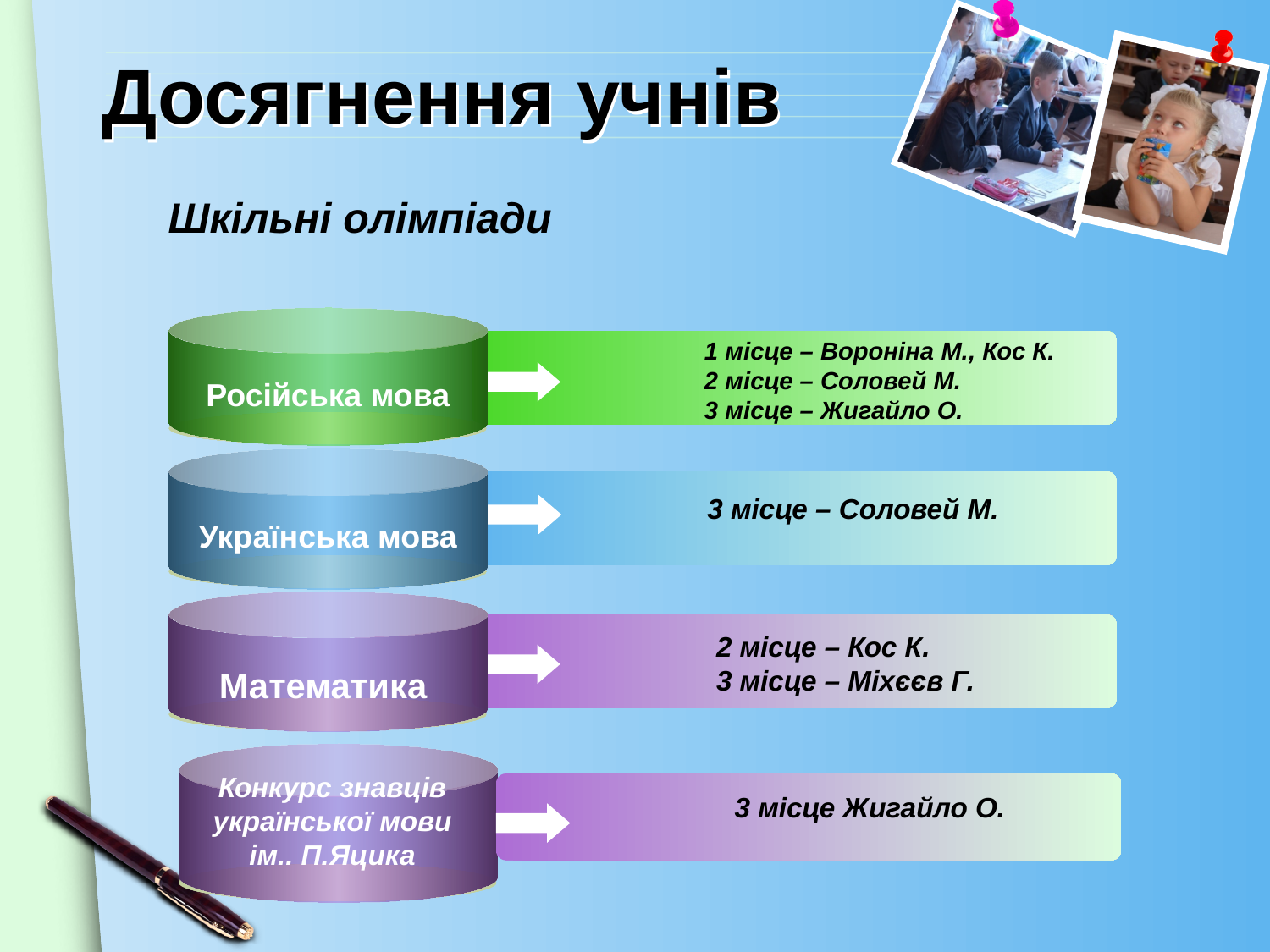

# Досягнення учнів
Шкільні олімпіади

	1 місце – Вороніна М., Кос К.	                 	2 місце – Соловей М.
	3 місце – Жигайло О.

Російська мова

 	3 місце – Соловей М.

Українська мова

2 місце – Кос К.
3 місце – Міхєєв Г.

Математика

Конкурс знавців
української мови
ім.. П.Яцика

 3 місце Жигайло О.